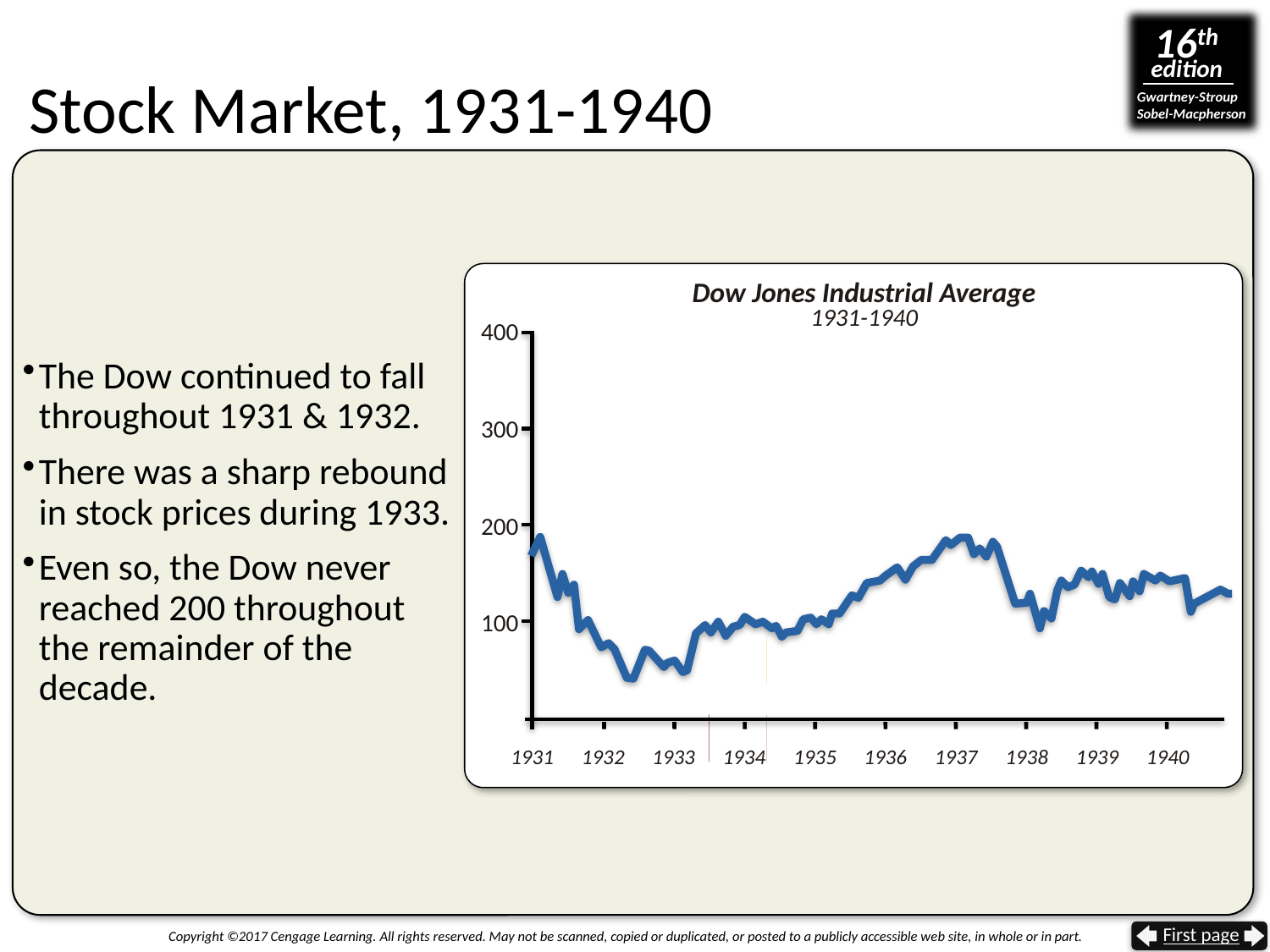

# Stock Market, 1931-1940

Dow Jones Industrial Average
1931-1940
400
The Dow continued to fall throughout 1931 & 1932.
There was a sharp rebound in stock prices during 1933.
Even so, the Dow never reached 200 throughout
the remainder of the decade.
300
200

100

1931
1932
1933
1934
1935
1936
1937
1938
1939
1940